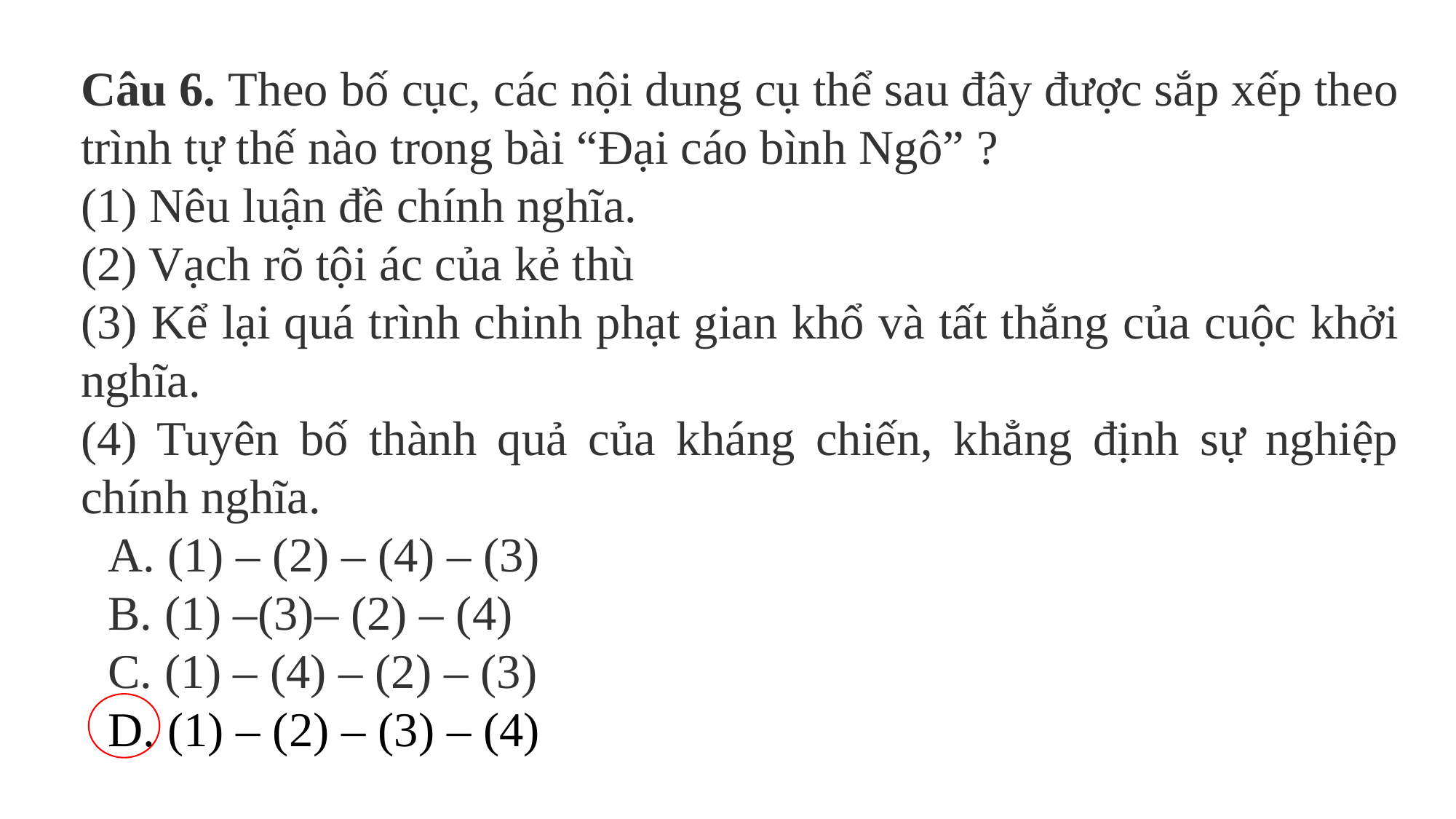

Câu 6. Theo bố cục, các nội dung cụ thể sau đây được sắp xếp theo trình tự thế nào trong bài “Đại cáo bình Ngô” ?
(1) Nêu luận đề chính nghĩa.
(2) Vạch rõ tội ác của kẻ thù
(3) Kể lại quá trình chinh phạt gian khổ và tất thắng của cuộc khởi nghĩa.
(4) Tuyên bố thành quả của kháng chiến, khẳng định sự nghiệp chính nghĩa.
A. (1) – (2) – (4) – (3)
B. (1) –(3)– (2) – (4)
C. (1) – (4) – (2) – (3)
D. (1) – (2) – (3) – (4)